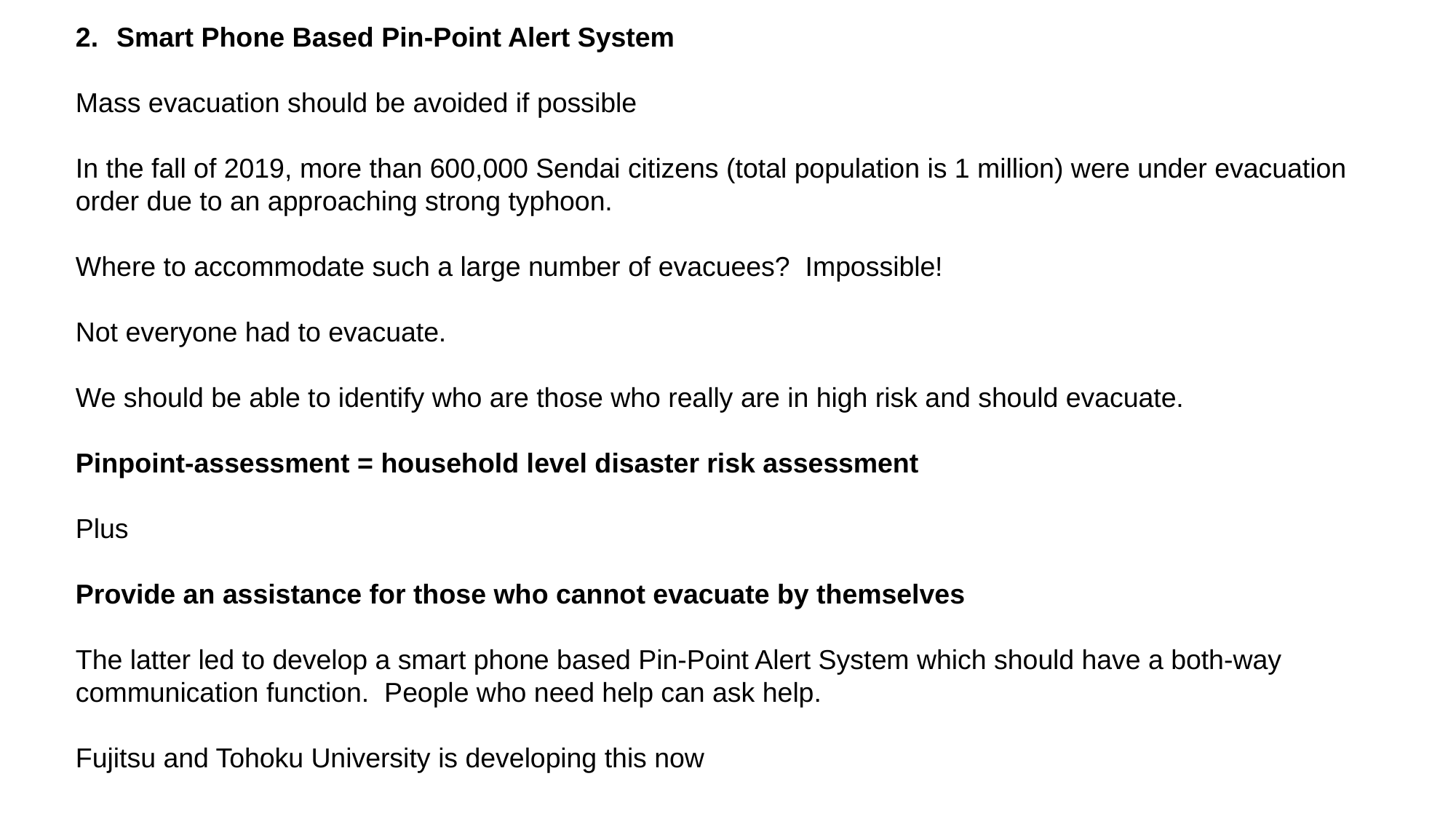

Smart Phone Based Pin-Point Alert System

Mass evacuation should be avoided if possible

In the fall of 2019, more than 600,000 Sendai citizens (total population is 1 million) were under evacuation
order due to an approaching strong typhoon.

Where to accommodate such a large number of evacuees?  Impossible!

Not everyone had to evacuate.

We should be able to identify who are those who really are in high risk and should evacuate.

Pinpoint-assessment = household level disaster risk assessment

Plus

Provide an assistance for those who cannot evacuate by themselves

The latter led to develop a smart phone based Pin-Point Alert System which should have a both-way
communication function.  People who need help can ask help.

Fujitsu and Tohoku University is developing this now